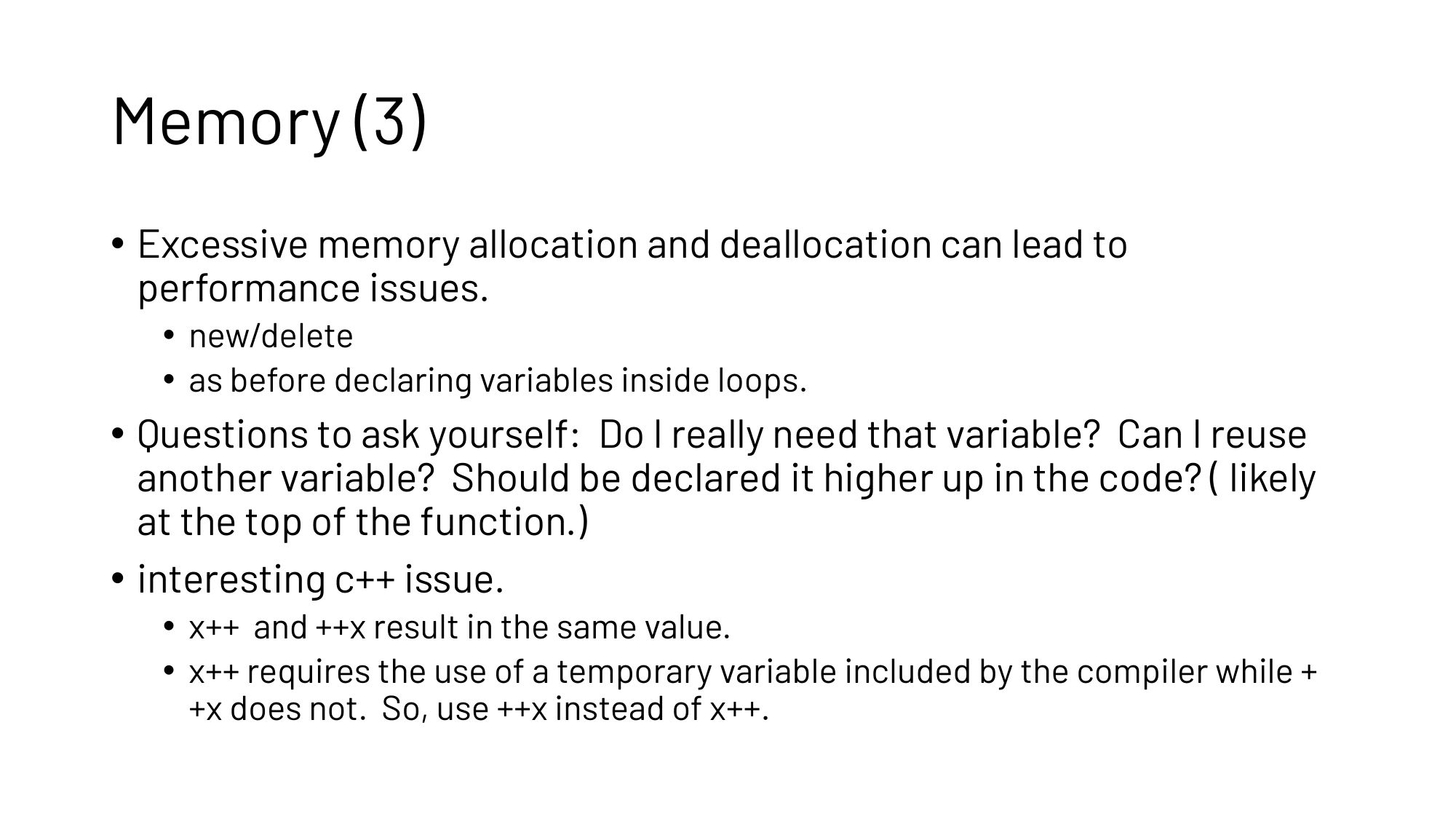

# Memory (3)
Excessive memory allocation and deallocation can lead to performance issues.
new/delete
as before declaring variables inside loops.
Questions to ask yourself:  Do I really need that variable?  Can I reuse another variable?  Should be declared it higher up in the code? ( likely at the top of the function.)
interesting c++ issue.
x++  and ++x result in the same value.
x++ requires the use of a temporary variable included by the compiler while ++x does not.  So, use ++x instead of x++.